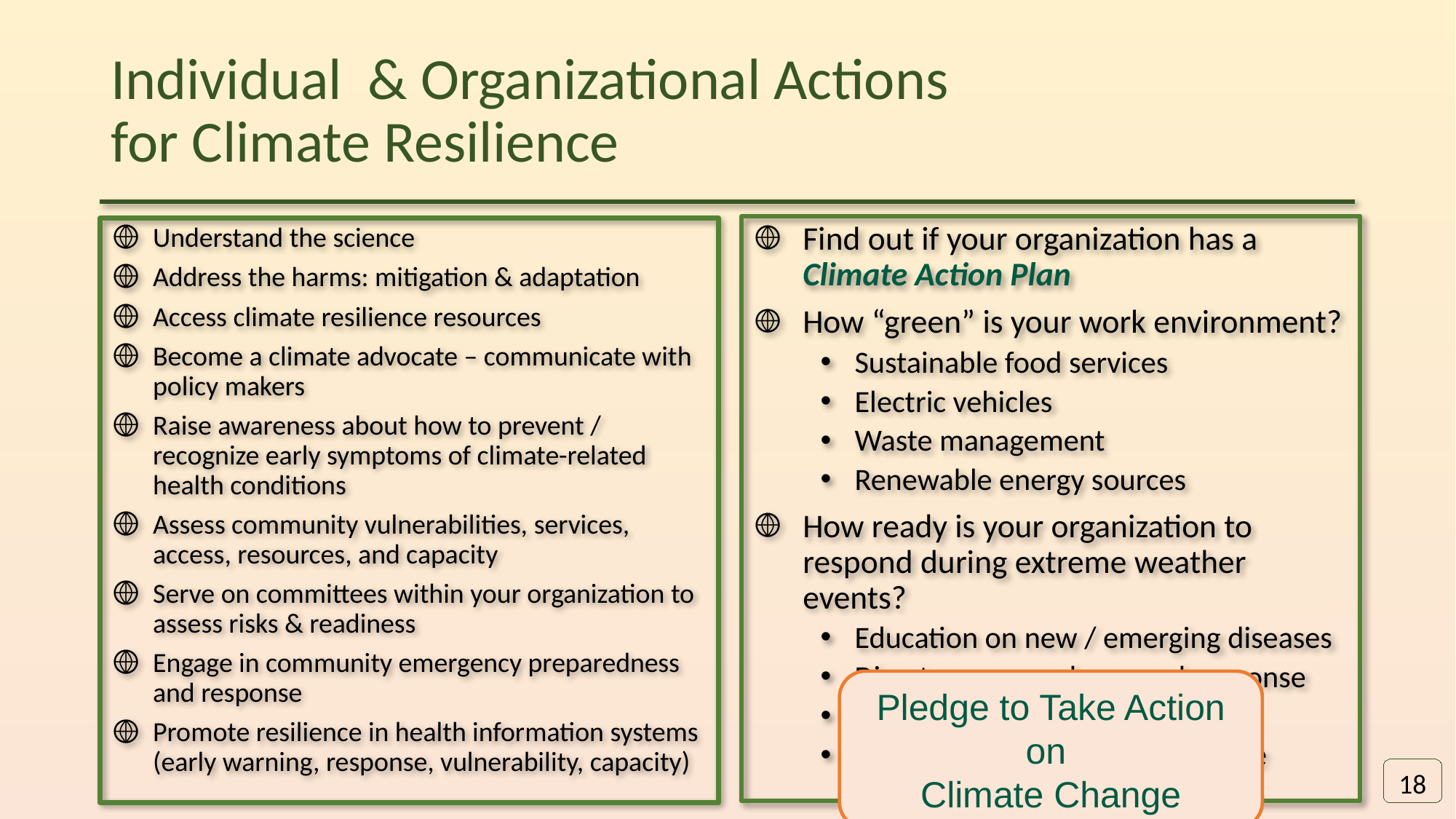

# Individual  & Organizational Actions for Climate Resilience
Find out if your organization has a
Climate Action Plan
How “green” is your work environment?
Sustainable food services
Electric vehicles
Waste management
Renewable energy sources
How ready is your organization to respond during extreme weather events?
Education on new / emerging diseases
Disaster preparedness and response
Workforce availability
Physical and emotional resilience
Understand the science
Address the harms: mitigation & adaptation
Access climate resilience resources
Become a climate advocate – communicate with policy makers
Raise awareness about how to prevent / recognize early symptoms of climate-related health conditions
Assess community vulnerabilities, services, access, resources, and capacity
Serve on committees within your organization to assess risks & readiness
Engage in community emergency preparedness and response
Promote resilience in health information systems (early warning, response, vulnerability, capacity)
Pledge to Take Action on
Climate Change
18